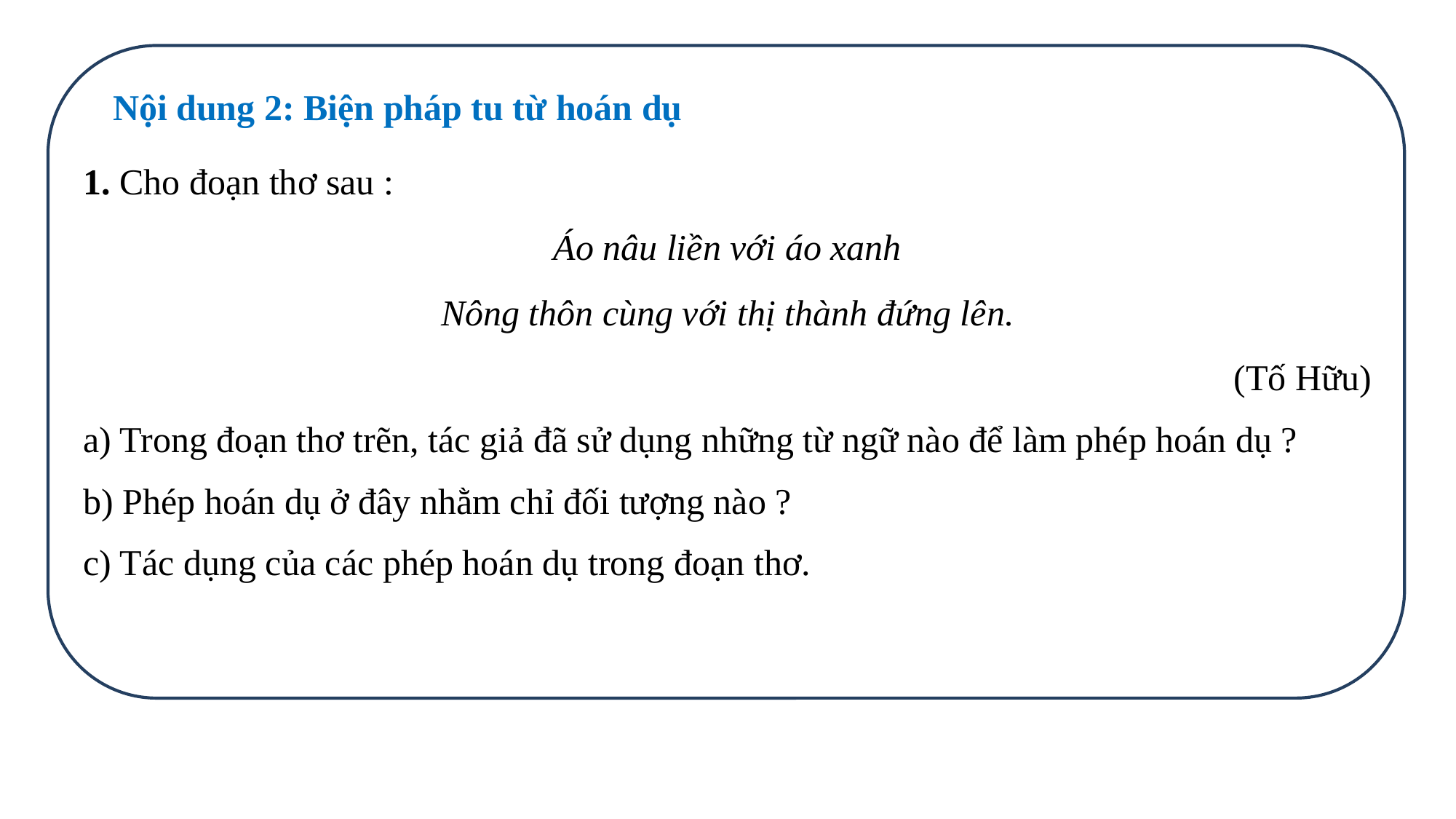

Nội dung 2: Biện pháp tu từ hoán dụ
1. Cho đoạn thơ sau :
Áo nâu liền với áo xanh
Nông thôn cùng với thị thành đứng lên.
(Tố Hữu)
a) Trong đoạn thơ trẽn, tác giả đã sử dụng những từ ngữ nào để làm phép hoán dụ ?
b) Phép hoán dụ ở đây nhằm chỉ đối tượng nào ?
c) Tác dụng của các phép hoán dụ trong đoạn thơ.